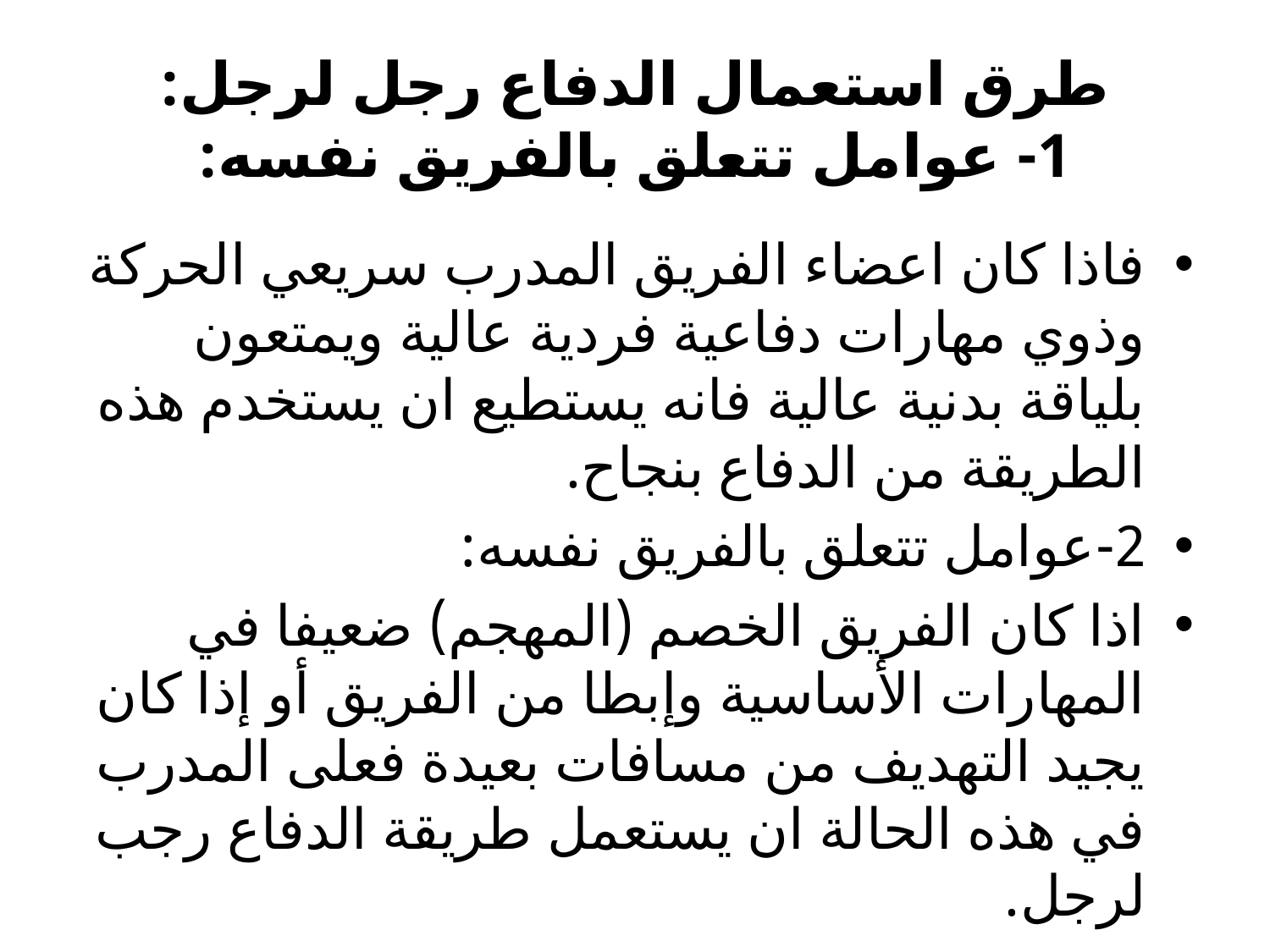

# طرق استعمال الدفاع رجل لرجل: 1- عوامل تتعلق بالفريق نفسه:
فاذا كان اعضاء الفريق المدرب سريعي الحركة وذوي مهارات دفاعية فردية عالية ويمتعون بلياقة بدنية عالية فانه يستطيع ان يستخدم هذه الطريقة من الدفاع بنجاح.
2-عوامل تتعلق بالفريق نفسه:
اذا كان الفريق الخصم (المهجم) ضعيفا في المهارات الأساسية وإبطا من الفريق أو إذا كان يجيد التهديف من مسافات بعيدة فعلى المدرب في هذه الحالة ان يستعمل طريقة الدفاع رجب لرجل.